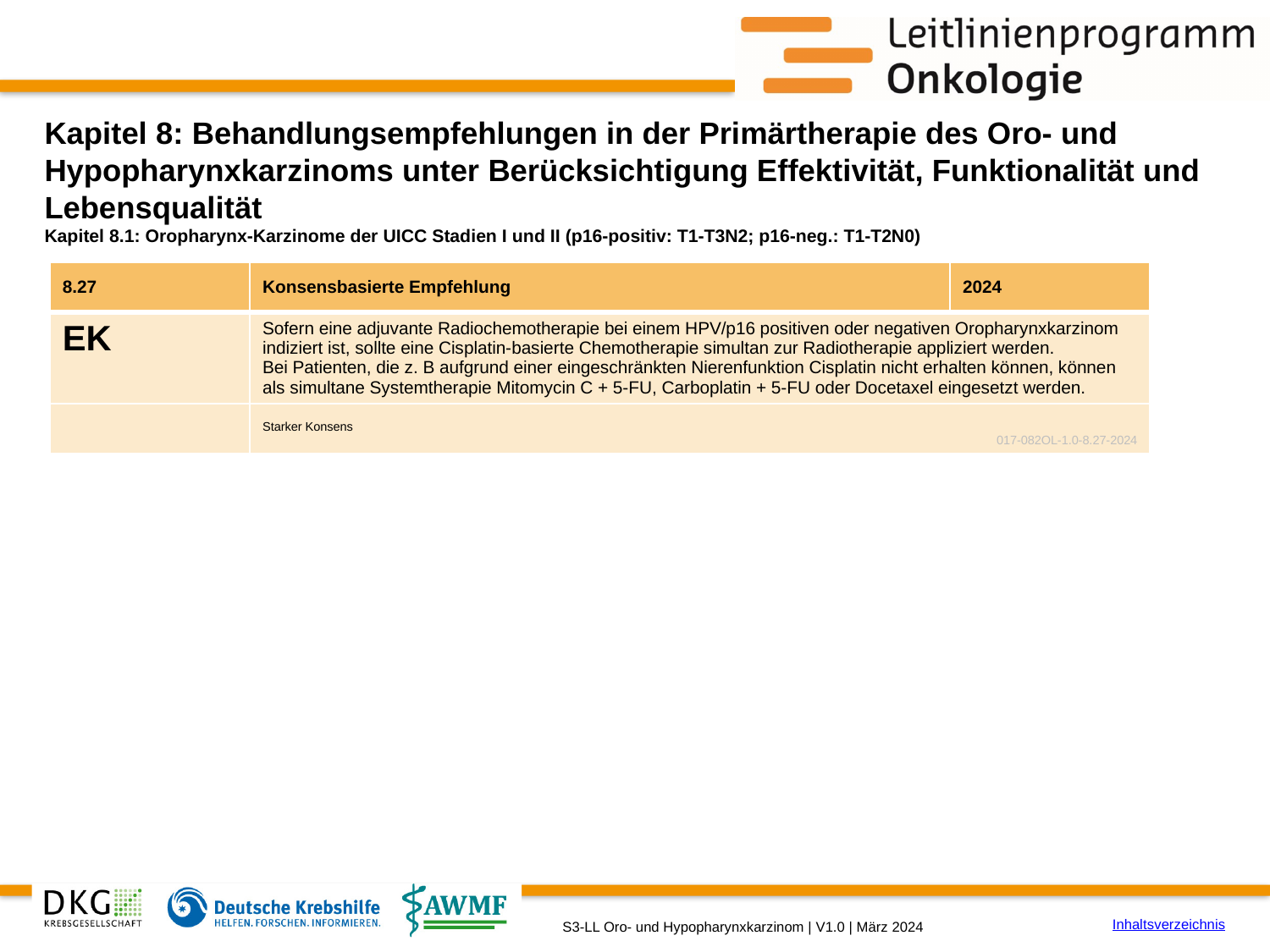

# Kapitel 8: Behandlungsempfehlungen in der Primärtherapie des Oro- und Hypopharynxkarzinoms unter Berücksichtigung Effektivität, Funktionalität und Lebensqualität
Kapitel 8.1: Oropharynx-Karzinome der UICC Stadien I und II (p16-positiv: T1-T3N2; p16-neg.: T1-T2N0)
| 8.27 | Konsensbasierte Empfehlung | 2024 |
| --- | --- | --- |
| EK | Sofern eine adjuvante Radiochemotherapie bei einem HPV/p16 positiven oder negativen Oropharynxkarzinom indiziert ist, sollte eine Cisplatin-basierte Chemotherapie simultan zur Radiotherapie appliziert werden. Bei Patienten, die z. B aufgrund einer eingeschränkten Nierenfunktion Cisplatin nicht erhalten können, können als simultane Systemtherapie Mitomycin C + 5-FU, Carboplatin + 5-FU oder Docetaxel eingesetzt werden. |  |
|  | Starker Konsens 017-082OL-1.0-8.27-2024 |  |
Inhaltsverzeichnis
S3-LL Oro- und Hypopharynxkarzinom | V1.0 | März 2024